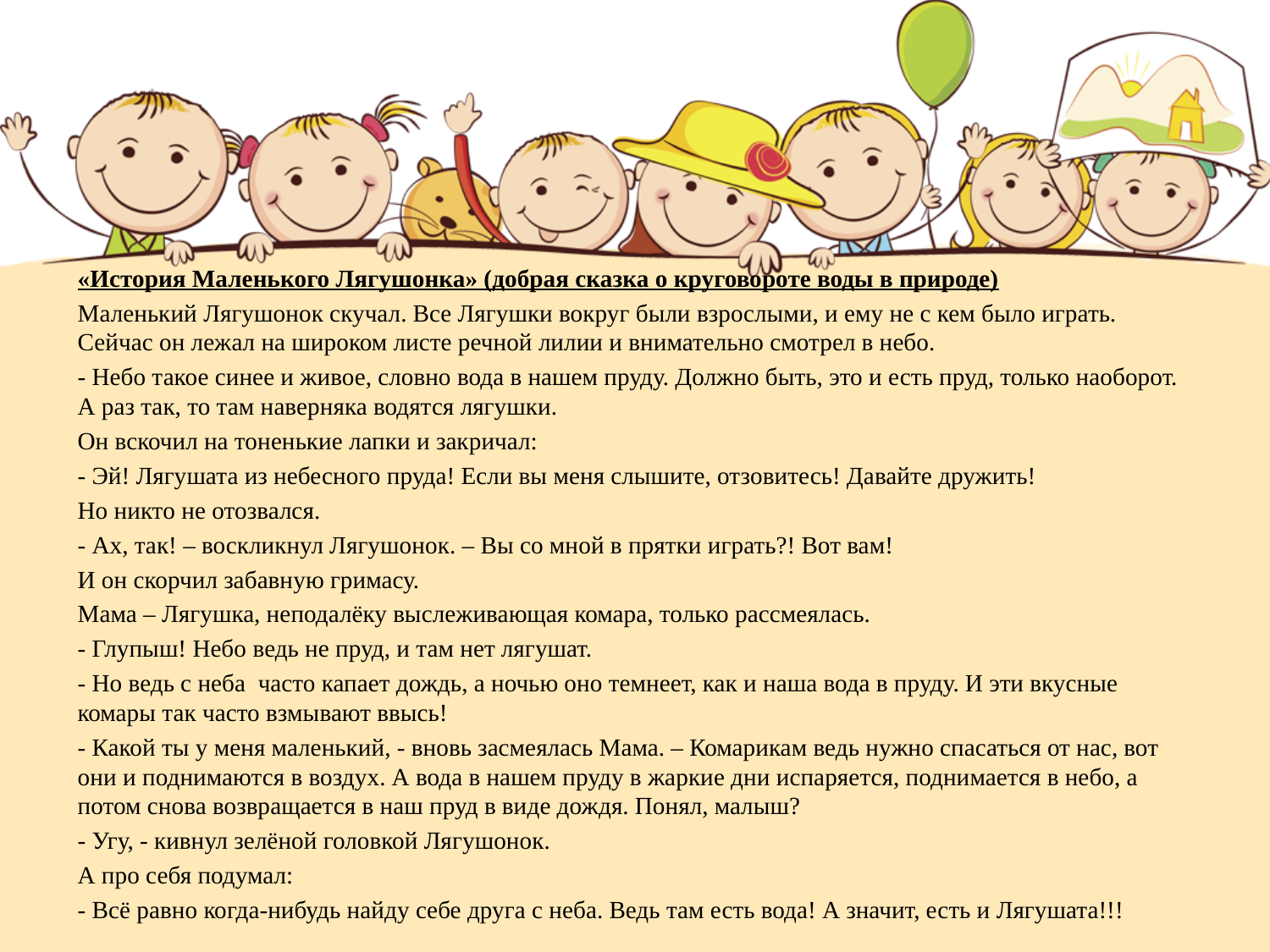

«История Маленького Лягушонка» (добрая сказка о круговороте воды в природе)
Маленький Лягушонок скучал. Все Лягушки вокруг были взрослыми, и ему не с кем было играть. Сейчас он лежал на широком листе речной лилии и внимательно смотрел в небо.
- Небо такое синее и живое, словно вода в нашем пруду. Должно быть, это и есть пруд, только наоборот. А раз так, то там наверняка водятся лягушки.
Он вскочил на тоненькие лапки и закричал:
- Эй! Лягушата из небесного пруда! Если вы меня слышите, отзовитесь! Давайте дружить!
Но никто не отозвался.
- Ах, так! – воскликнул Лягушонок. – Вы со мной в прятки играть?! Вот вам!
И он скорчил забавную гримасу.
Мама – Лягушка, неподалёку выслеживающая комара, только рассмеялась.
- Глупыш! Небо ведь не пруд, и там нет лягушат.
- Но ведь с неба  часто капает дождь, а ночью оно темнеет, как и наша вода в пруду. И эти вкусные комары так часто взмывают ввысь!
- Какой ты у меня маленький, - вновь засмеялась Мама. – Комарикам ведь нужно спасаться от нас, вот они и поднимаются в воздух. А вода в нашем пруду в жаркие дни испаряется, поднимается в небо, а потом снова возвращается в наш пруд в виде дождя. Понял, малыш?
- Угу, - кивнул зелёной головкой Лягушонок.
А про себя подумал:
- Всё равно когда-нибудь найду себе друга с неба. Ведь там есть вода! А значит, есть и Лягушата!!!